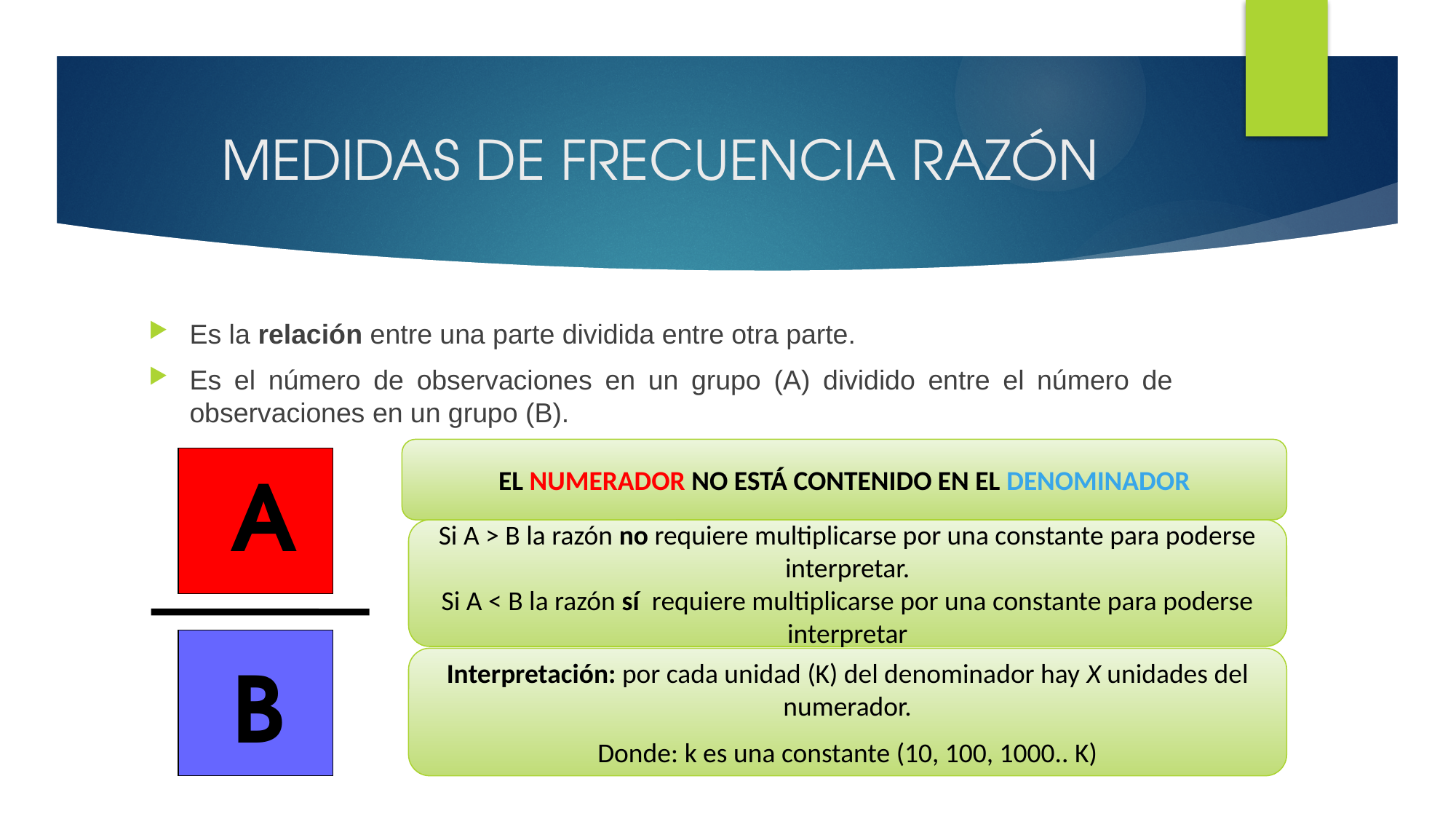

# MEDIDAS DE FRECUENCIA RAZÓN
Es la relación entre una parte dividida entre otra parte.
Es el número de observaciones en un grupo (A) dividido entre el número de observaciones en un grupo (B).

EL NUMERADOR NO ESTÁ CONTENIDO EN EL DENOMINADOR

A

B
Si A > B la razón no requiere multiplicarse por una constante para poderse interpretar.
Si A < B la razón sí  requiere multiplicarse por una constante para poderse interpretar
Interpretación: por cada unidad (K) del denominador hay X unidades del numerador.
Donde: k es una constante (10, 100, 1000.. K)